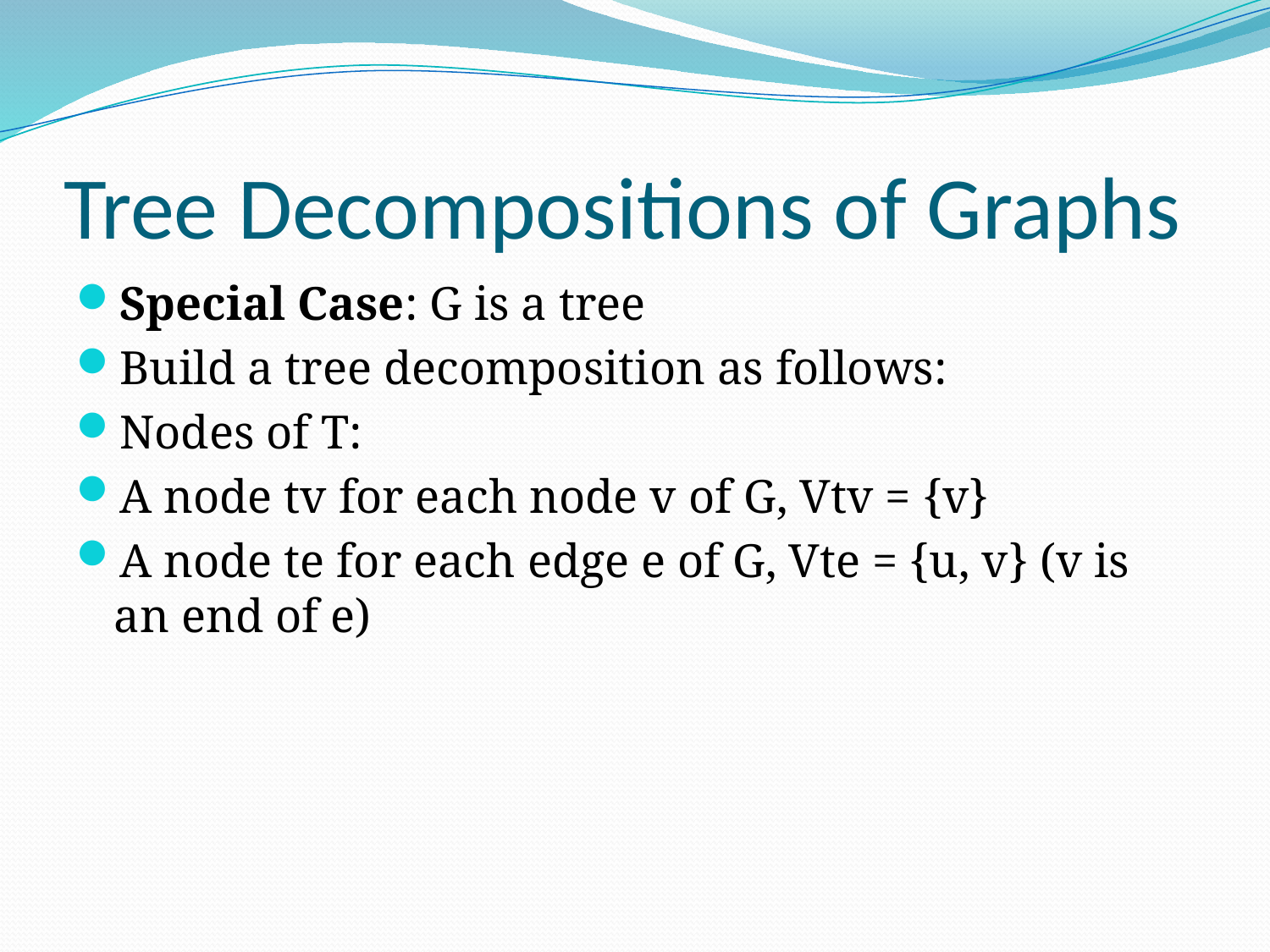

# Tree Decompositions of Graphs
Special Case: G is a tree
Build a tree decomposition as follows:
Nodes of T:
A node tv for each node v of G, Vtv = {v}
A node te for each edge e of G, Vte = {u, v} (v is an end of e)